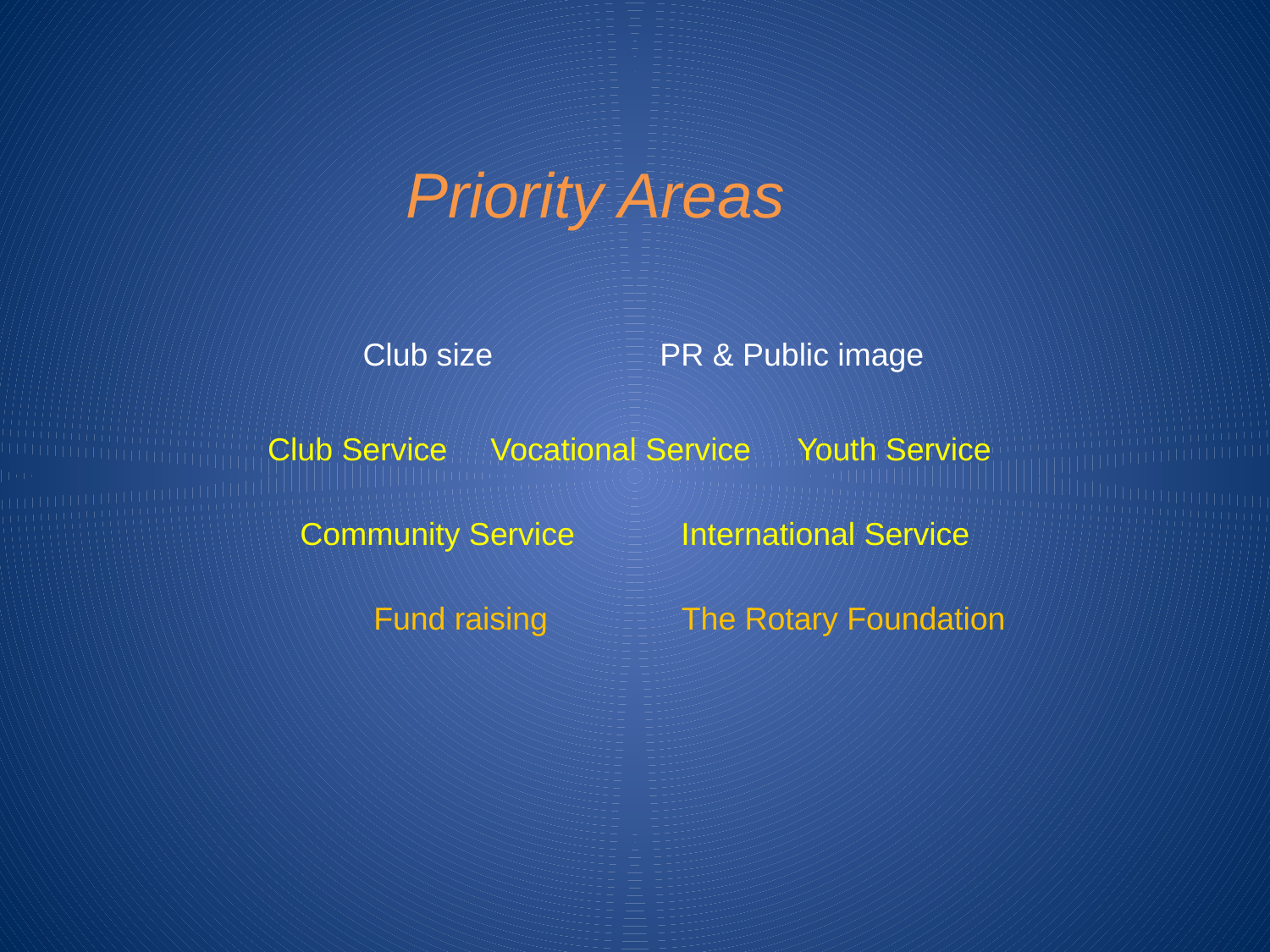

Priority Areas
Club size
PR & Public image
Club Service
Vocational Service
Youth Service
Community Service
International Service
Fund raising
The Rotary Foundation